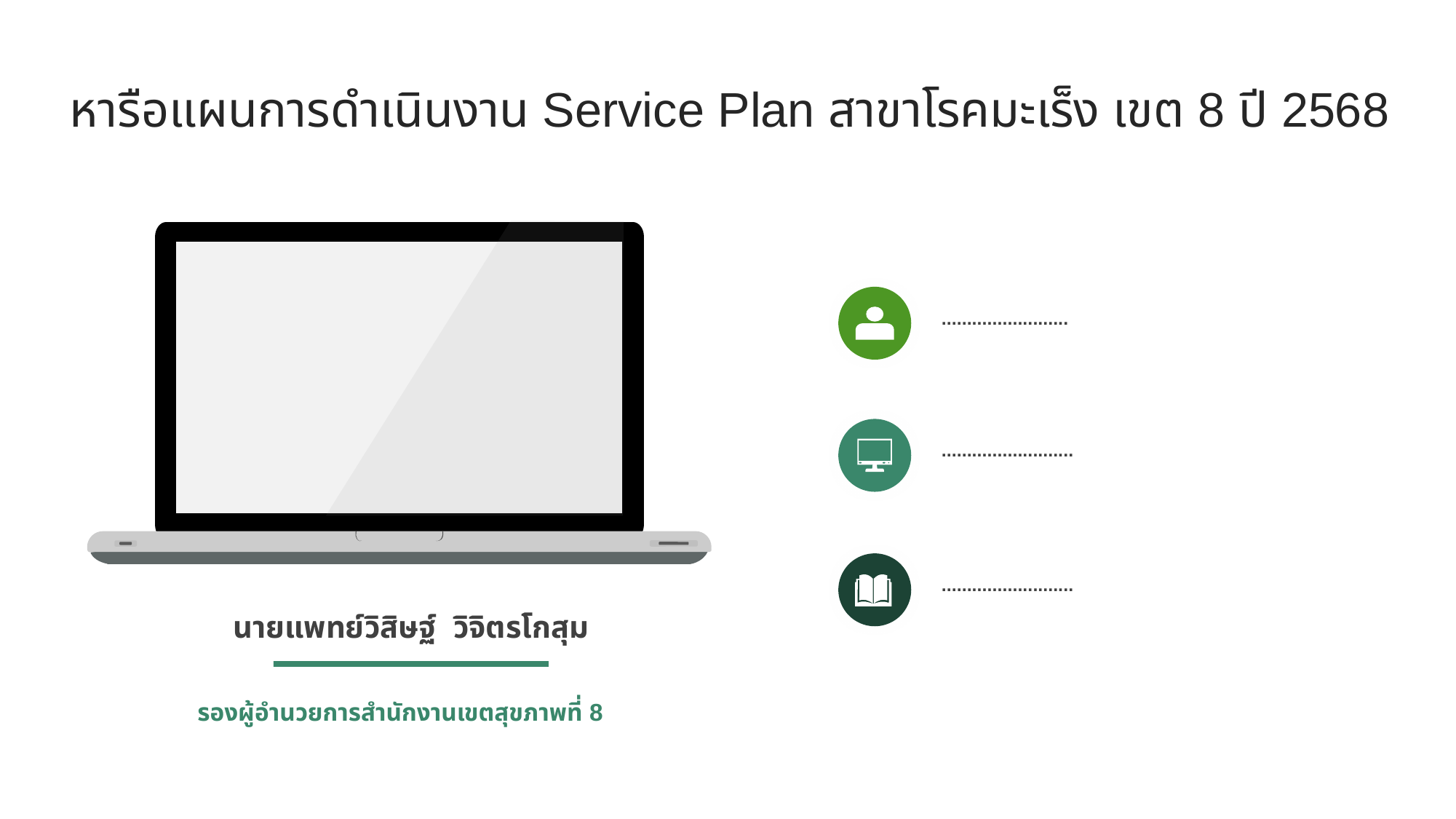

หารือแผนการดำเนินงาน Service Plan สาขาโรคมะเร็ง เขต 8 ปี 2568

.........................

..........................

..........................

นายแพทย์วิสิษฐ์  วิจิตรโกสุม
รองผู้อำนวยการสำนักงานเขตสุขภาพที่ 8